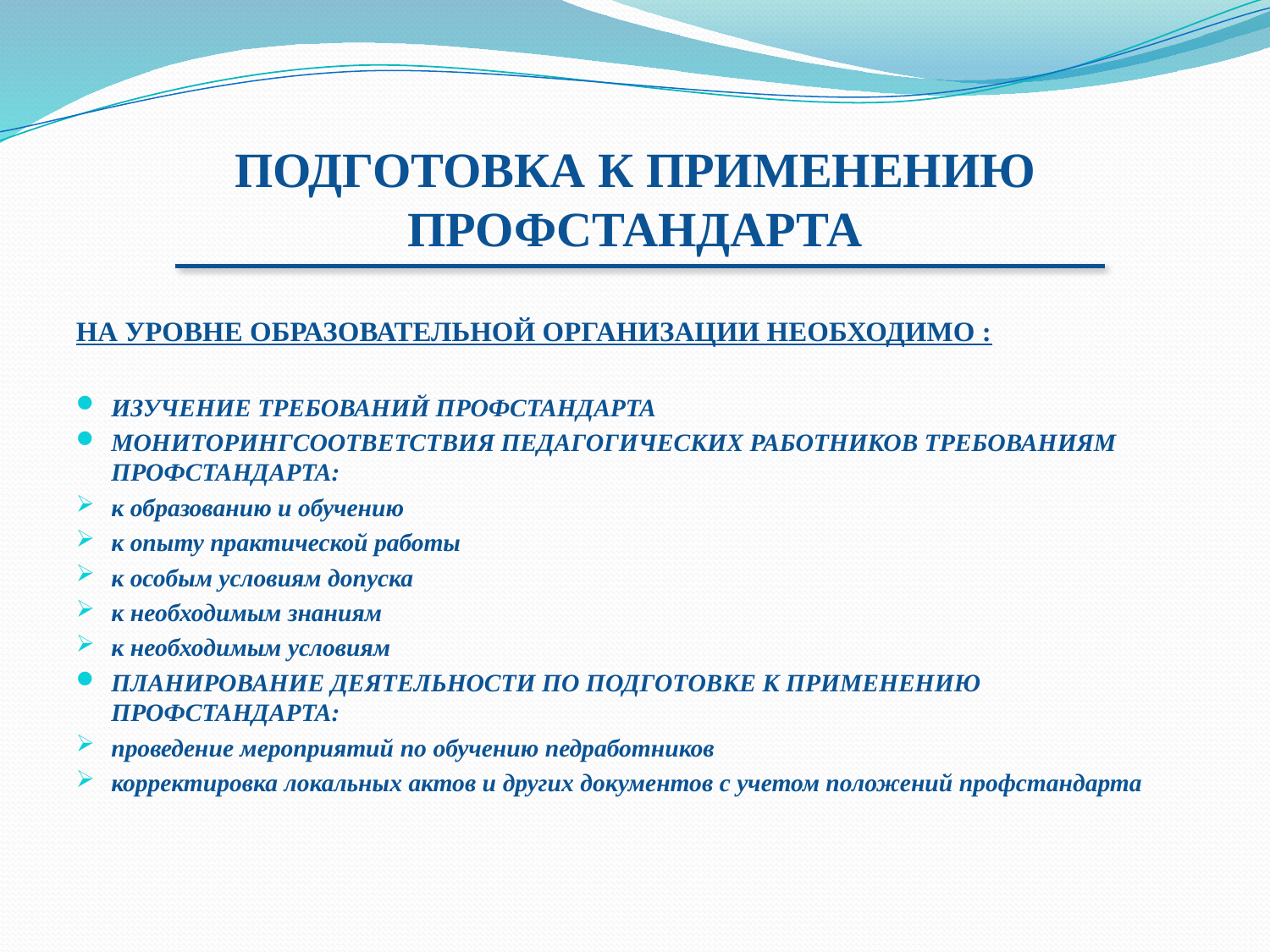

# ПОДГОТОВКА К ПРИМЕНЕНИЮ ПРОФСТАНДАРТА

НА УРОВНЕ ОБРАЗОВАТЕЛЬНОЙ ОРГАНИЗАЦИИ НЕОБХОДИМО :

ИЗУЧЕНИЕ ТРЕБОВАНИЙ ПРОФСТАНДАРТА
МОНИТОРИНГСООТВЕТСТВИЯ ПЕДАГОГИЧЕСКИХ РАБОТНИКОВ ТРЕБОВАНИЯМ ПРОФСТАНДАРТА:
к образованию и обучению
к опыту практической работы
к особым условиям допуска
к необходимым знаниям
к необходимым условиям
ПЛАНИРОВАНИЕ ДЕЯТЕЛЬНОСТИ ПО ПОДГОТОВКЕ К ПРИМЕНЕНИЮ ПРОФСТАНДАРТА:
проведение мероприятий по обучению педработников
корректировка локальных актов и других документов с учетом положений профстандарта